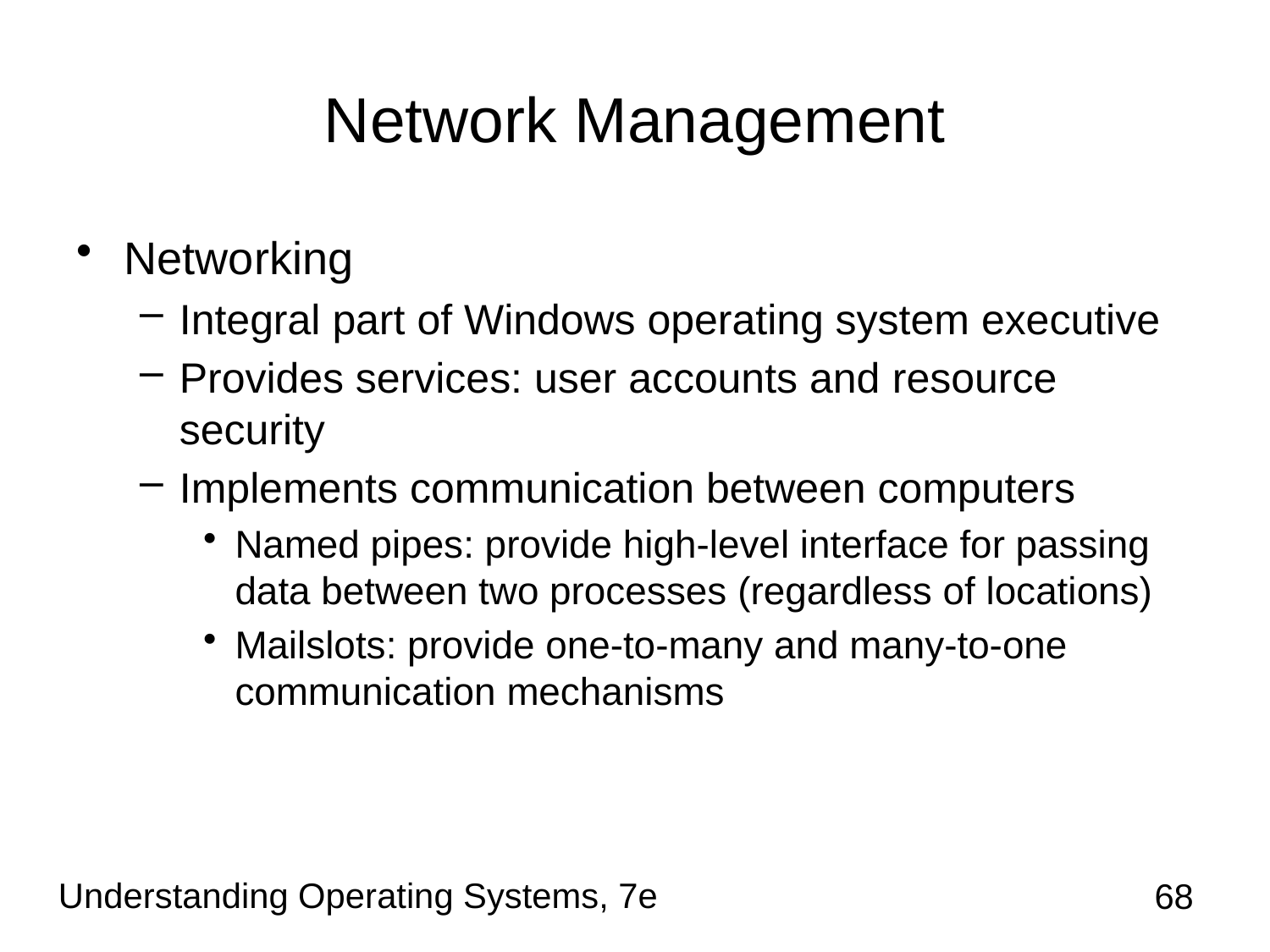

# Network Management
Networking
Integral part of Windows operating system executive
Provides services: user accounts and resource security
Implements communication between computers
Named pipes: provide high-level interface for passing data between two processes (regardless of locations)
Mailslots: provide one-to-many and many-to-one communication mechanisms
Understanding Operating Systems, 7e
68